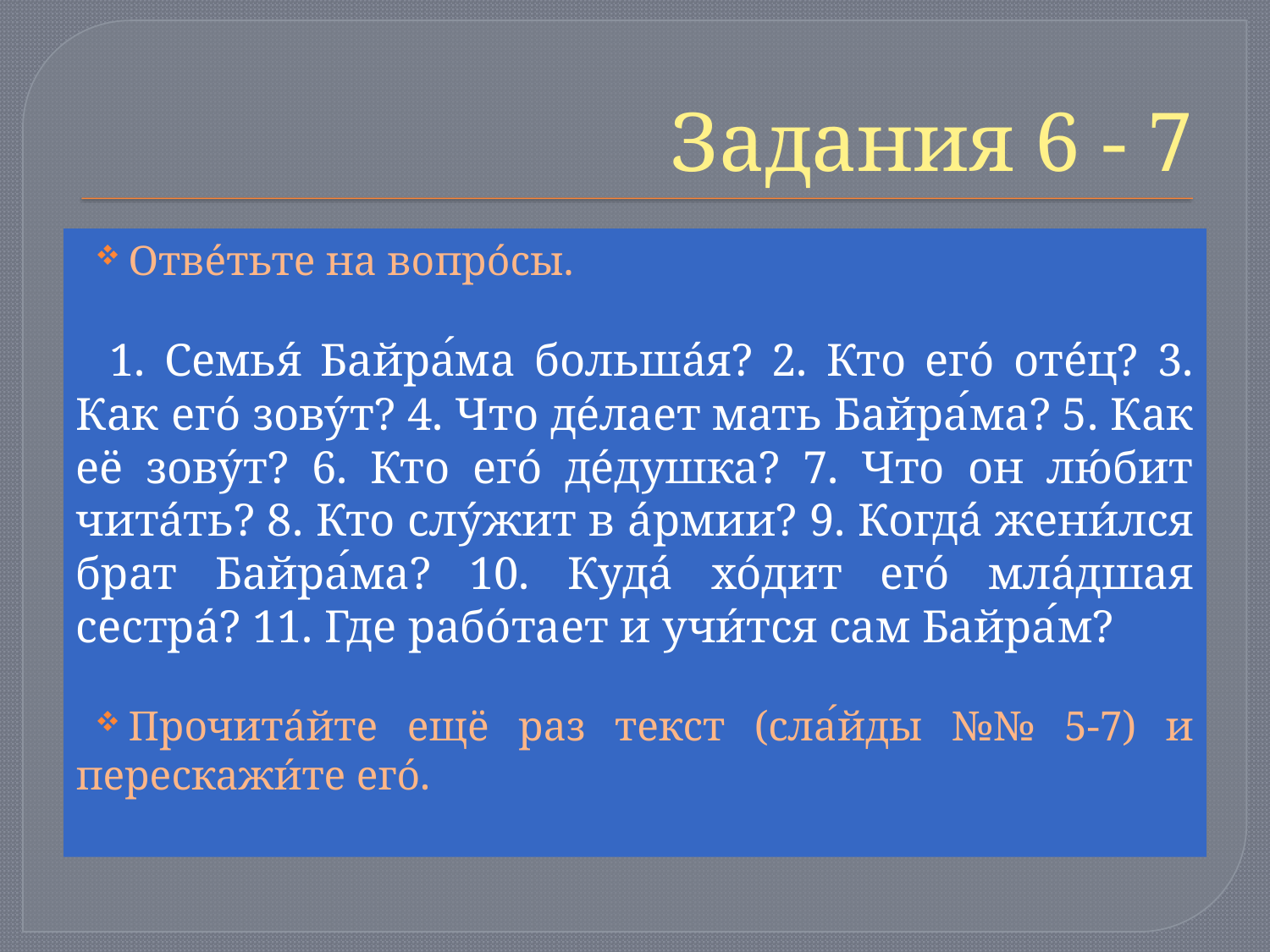

# Задания 6 - 7
Отве́тьте на вопро́сы.

1. Семья́ Байра́ма больша́я? 2. Кто его́ оте́ц? 3. Как его́ зову́т? 4. Что де́лает мать Байра́ма? 5. Как её зову́т? 6. Кто его́ де́душка? 7. Что он лю́бит чита́ть? 8. Кто слу́жит в а́рмии? 9. Когда́ жени́лся брат Байра́ма? 10. Куда́ хо́дит его́ мла́дшая сестра́? 11. Где рабо́тает и учи́тся сам Байра́м?

Прочита́йте ещё раз текст (сла́йды №№ 5-7) и перескажи́те его́.